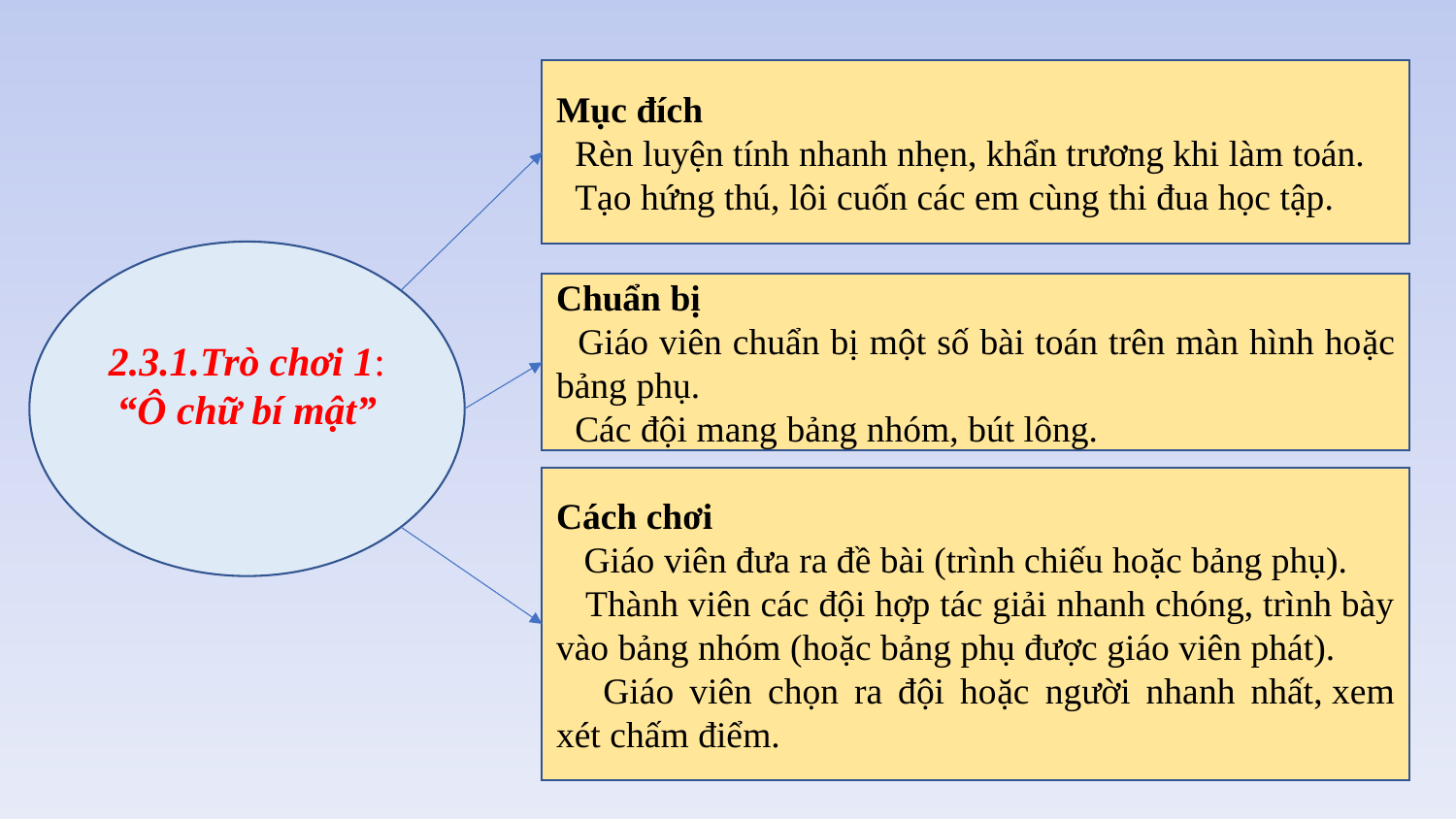

Mục đích
  Rèn luyện tính nhanh nhẹn, khẩn trương khi làm toán.
  Tạo hứng thú, lôi cuốn các em cùng thi đua học tập.
2.3.1.Trò chơi 1: “Ô chữ bí mật”

Chuẩn bị
  Giáo viên chuẩn bị một số bài toán trên màn hình hoặc bảng phụ.
  Các đội mang bảng nhóm, bút lông.

Cách chơi
   Giáo viên đưa ra đề bài (trình chiếu hoặc bảng phụ).
   Thành viên các đội hợp tác giải nhanh chóng, trình bày vào bảng nhóm (hoặc bảng phụ được giáo viên phát).
   Giáo viên chọn ra đội hoặc người nhanh nhất, xem xét chấm điểm.